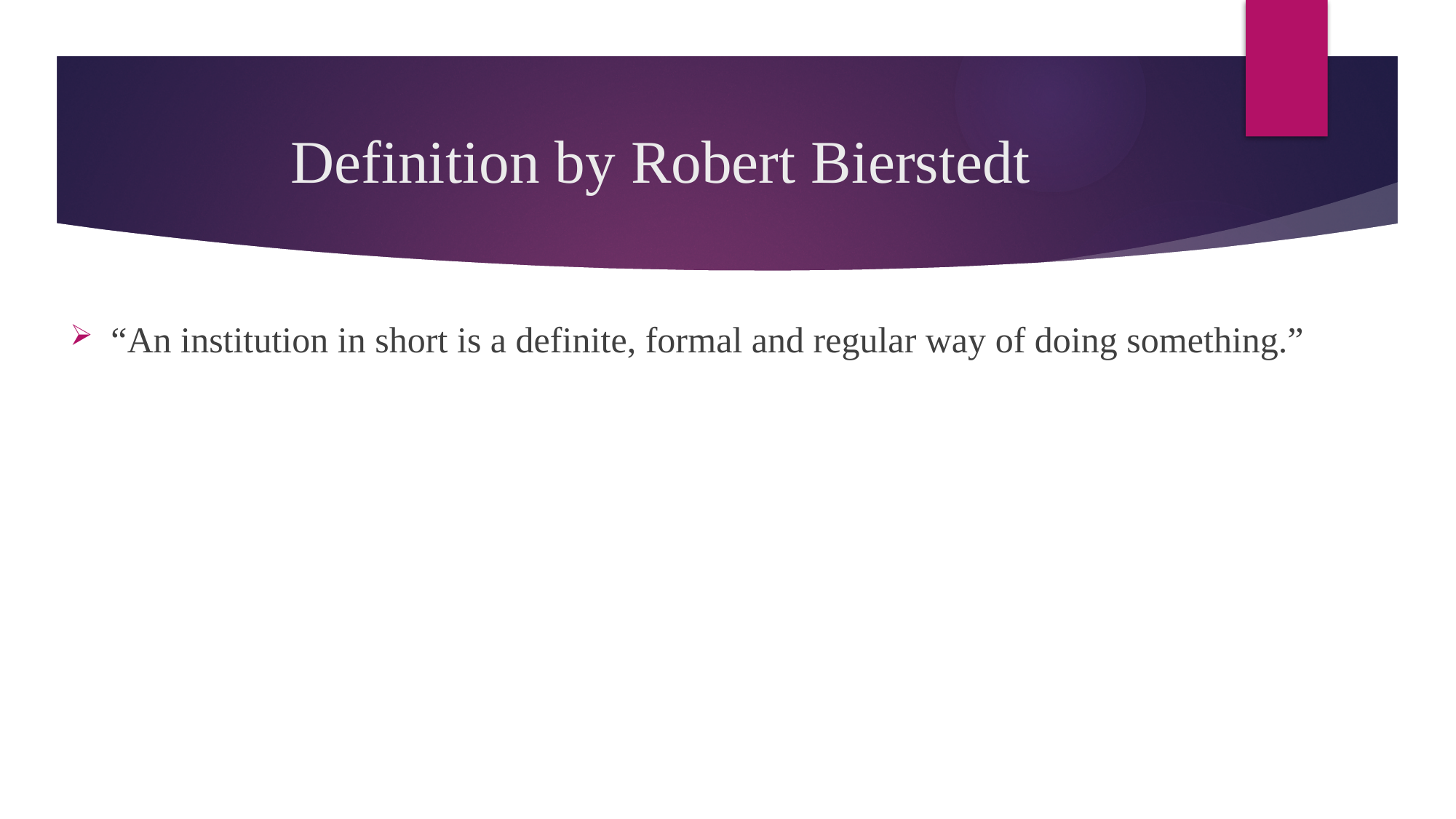

# Definition by Robert Bierstedt
“An institution in short is a definite, formal and regular way of doing something.”